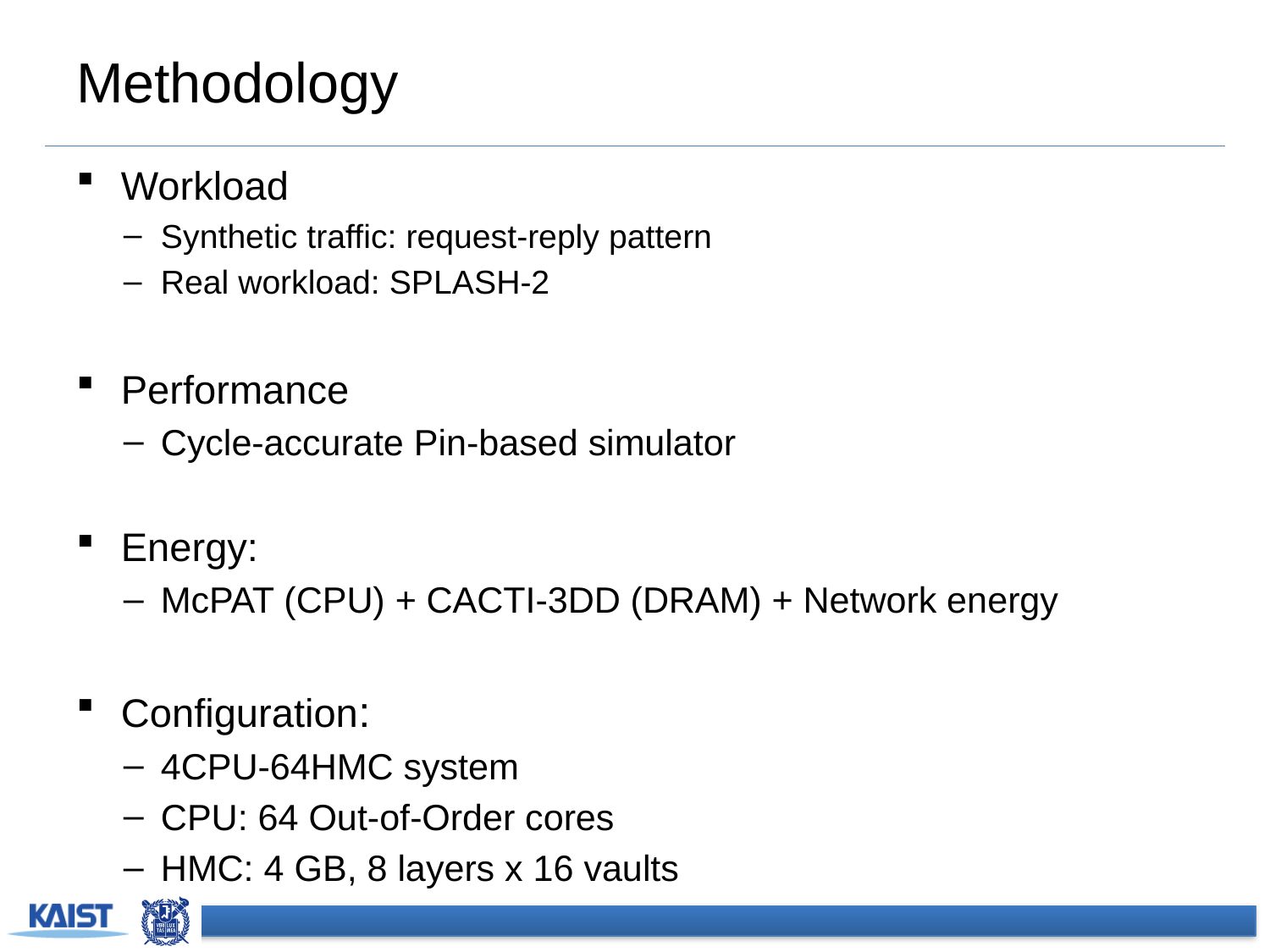

# Methodology
Workload
Synthetic traffic: request-reply pattern
Real workload: SPLASH-2

Performance
Cycle-accurate Pin-based simulator

Energy:
McPAT (CPU) + CACTI-3DD (DRAM) + Network energy

Configuration:
4CPU-64HMC system
CPU: 64 Out-of-Order cores
HMC: 4 GB, 8 layers x 16 vaults